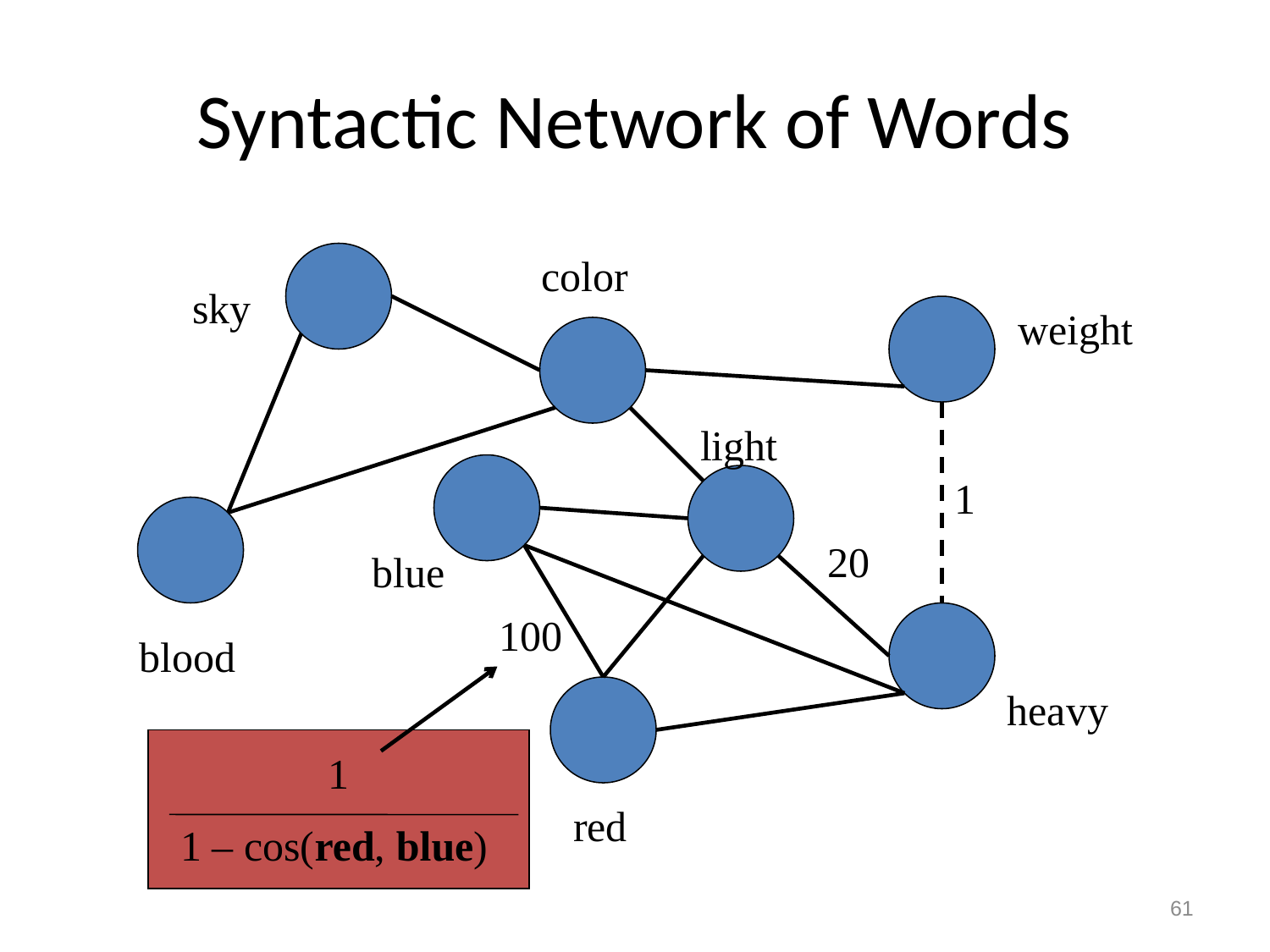

Syntactic Network of Words

color
sky

weight

light

1

20
blue
100

blood

heavy

1
1 – cos(red, blue)
red

61